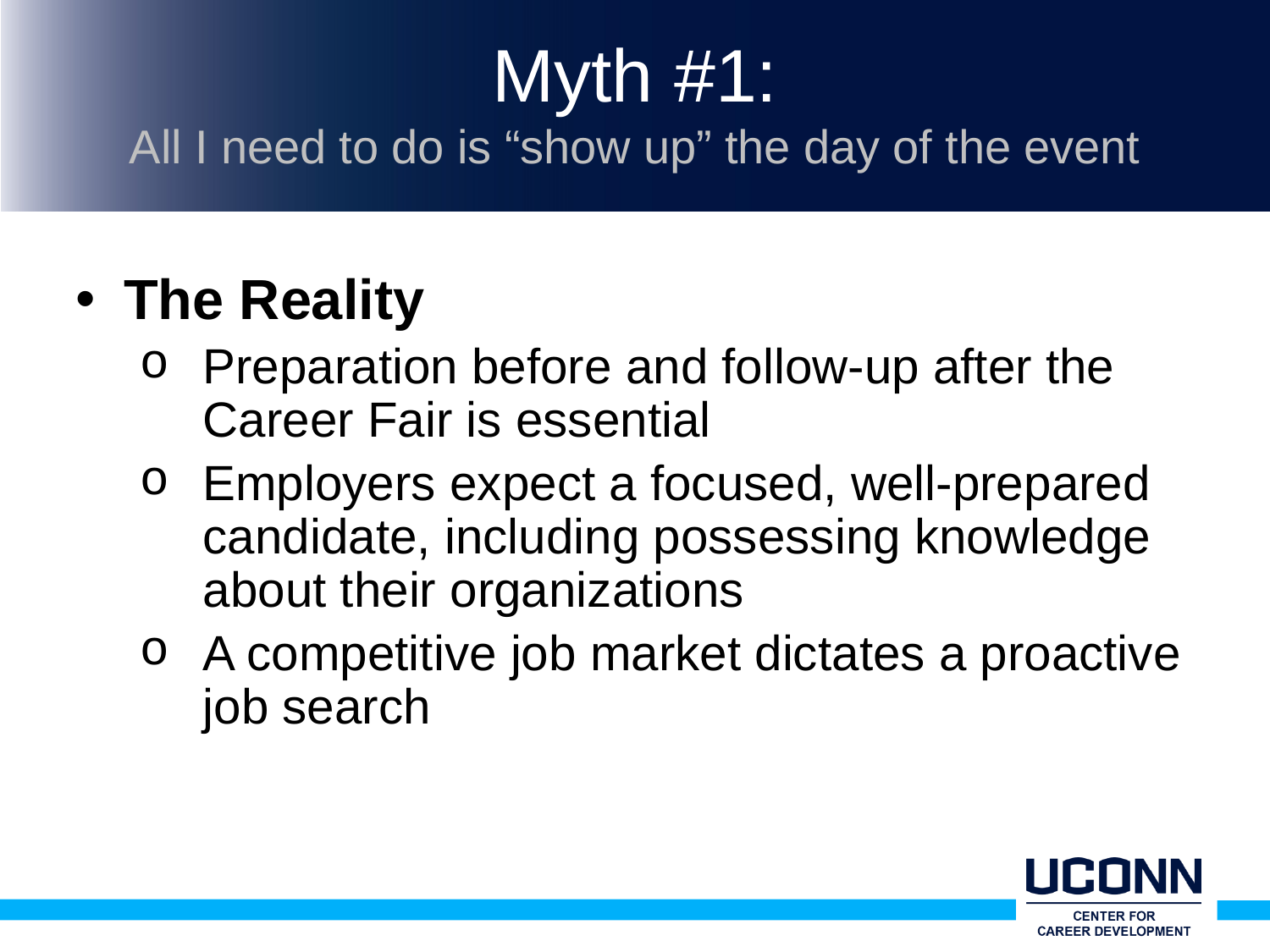

# Myth #1: All I need to do is “show up” the day of the event
The Reality
Preparation before and follow-up after the Career Fair is essential
Employers expect a focused, well-prepared candidate, including possessing knowledge about their organizations
A competitive job market dictates a proactive job search